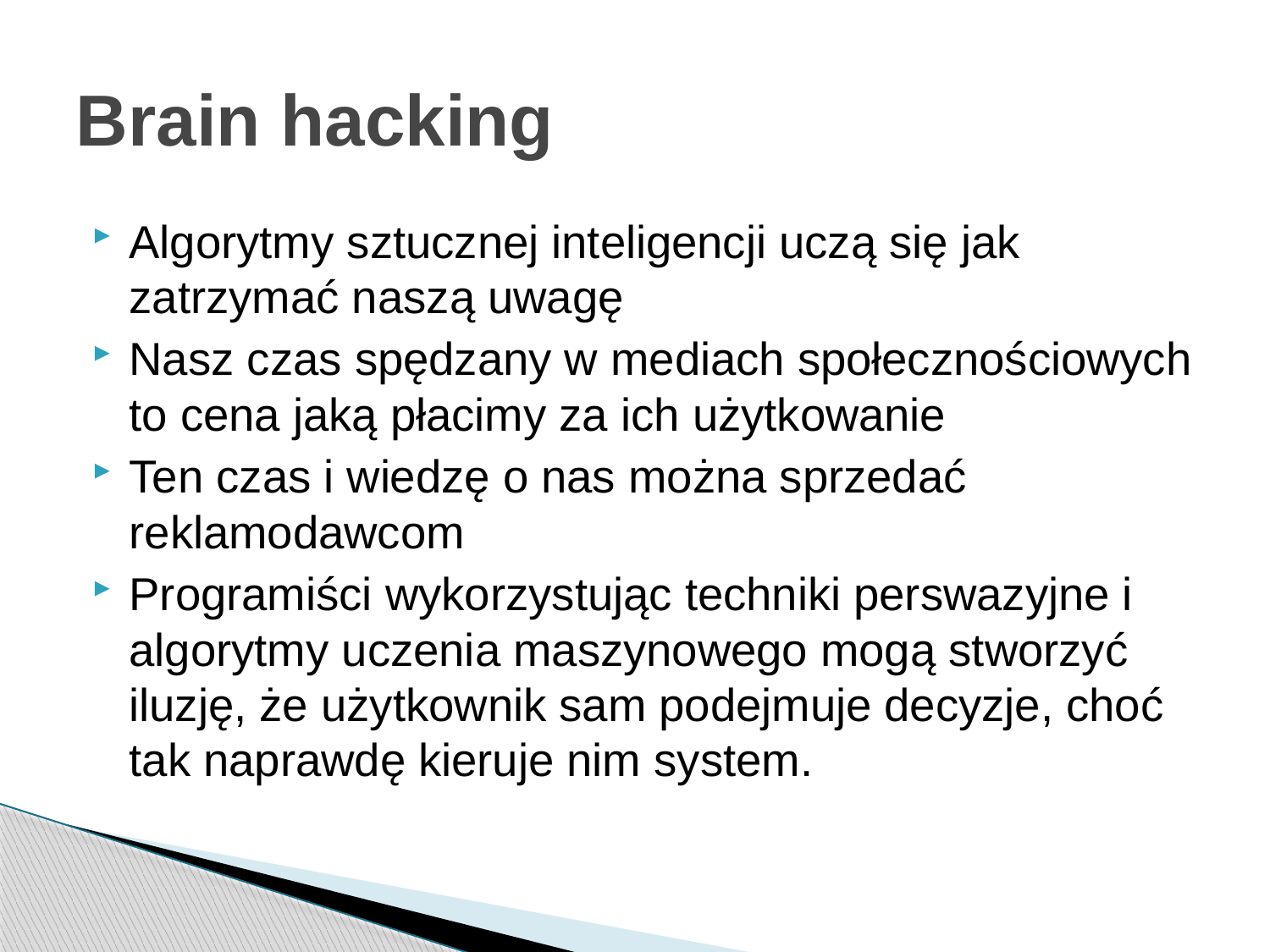

# Brain hacking
Algorytmy sztucznej inteligencji uczą się jak zatrzymać naszą uwagę
Nasz czas spędzany w mediach społecznościowych to cena jaką płacimy za ich użytkowanie
Ten czas i wiedzę o nas można sprzedać reklamodawcom
Programiści wykorzystując techniki perswazyjne i algorytmy uczenia maszynowego mogą stworzyć iluzję, że użytkownik sam podejmuje decyzje, choć tak naprawdę kieruje nim system.